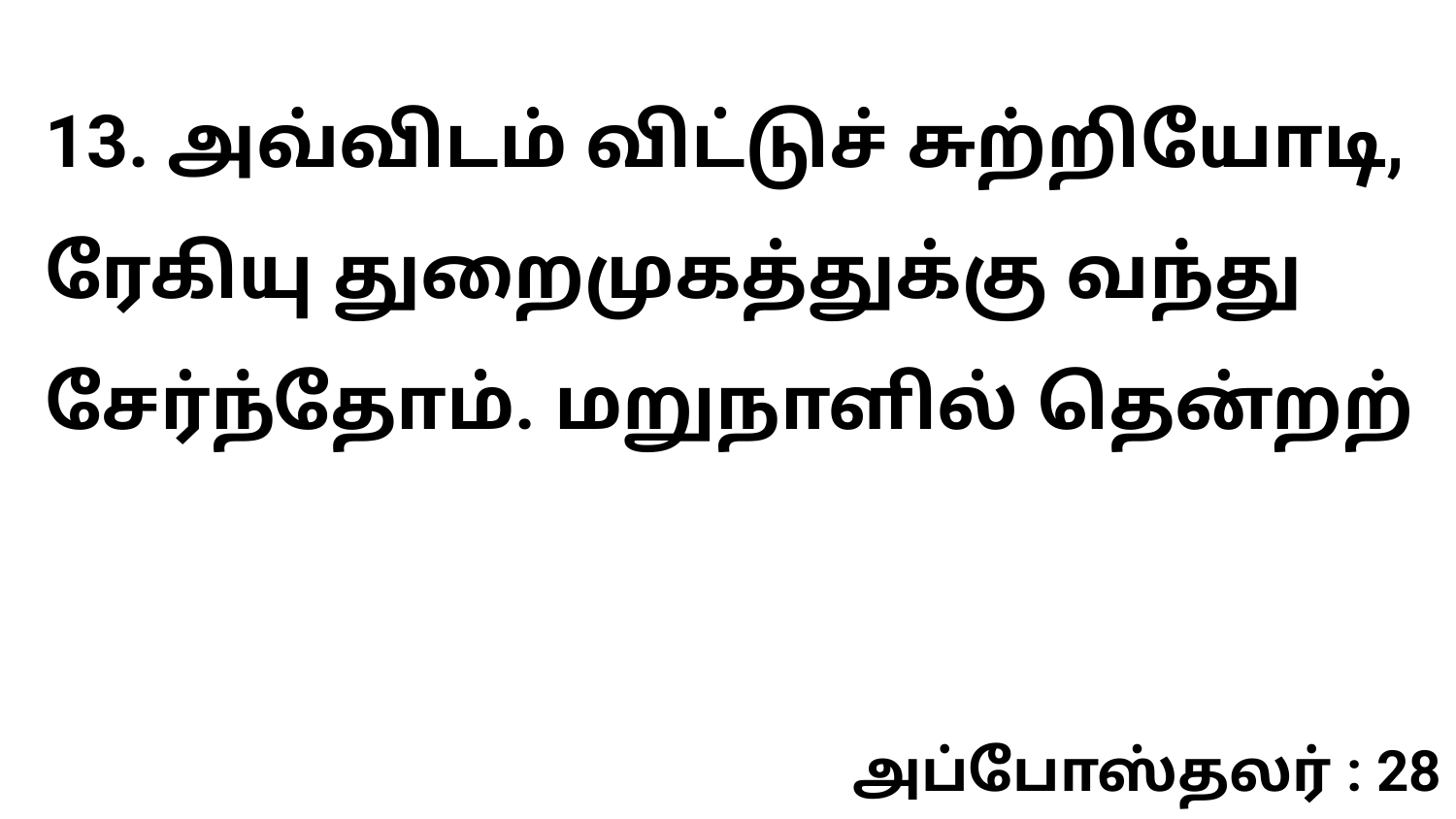

13. அவ்விடம் விட்டுச் சுற்றியோடி, ரேகியு துறைமுகத்துக்கு வந்து சேர்ந்தோம். மறுநாளில் தென்றற்
அப்போஸ்தலர் : 28